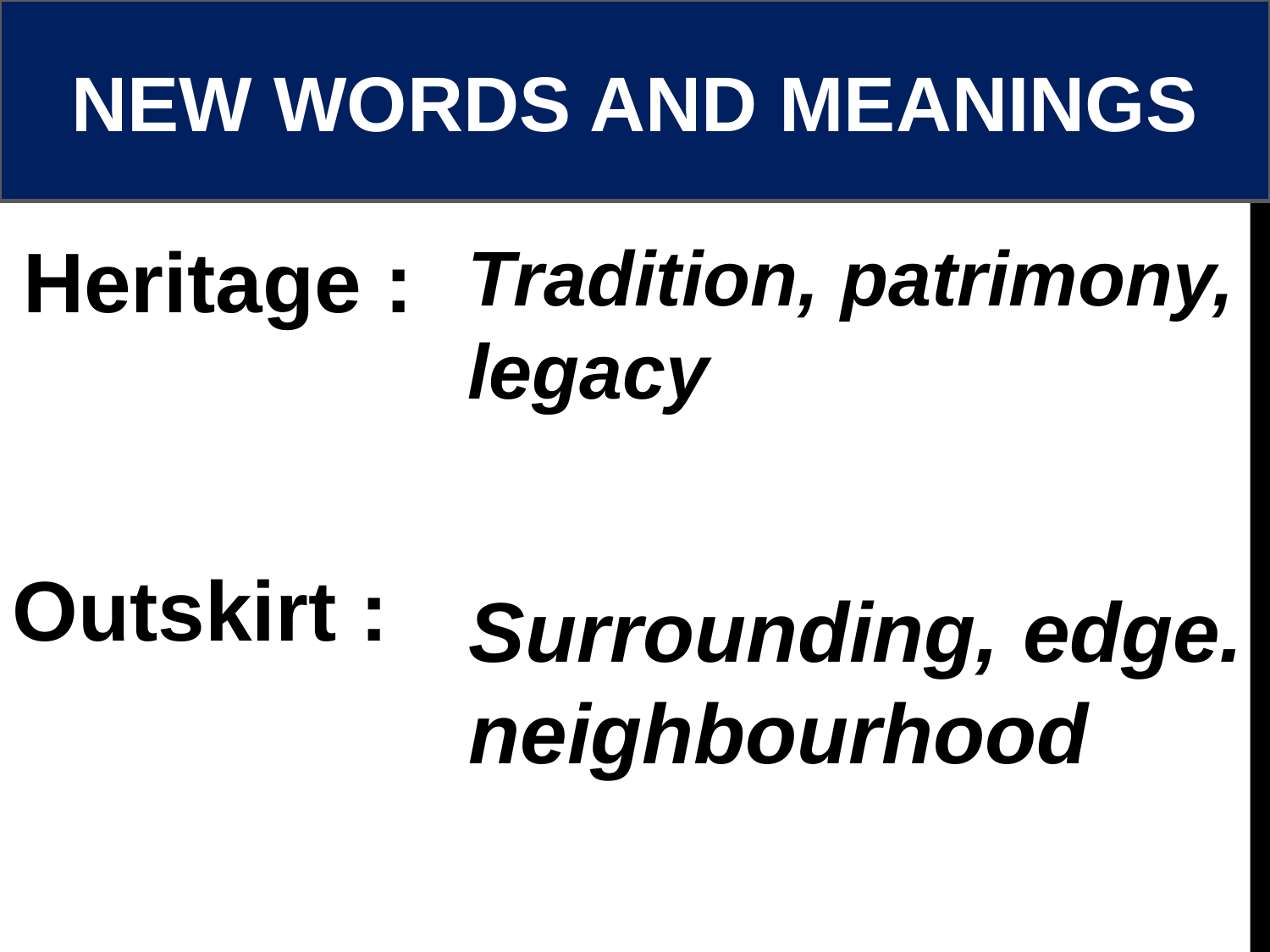

NEW WORDS AND MEANINGS
Heritage :
Tradition, patrimony, legacy
Outskirt :
Surrounding, edge. neighbourhood